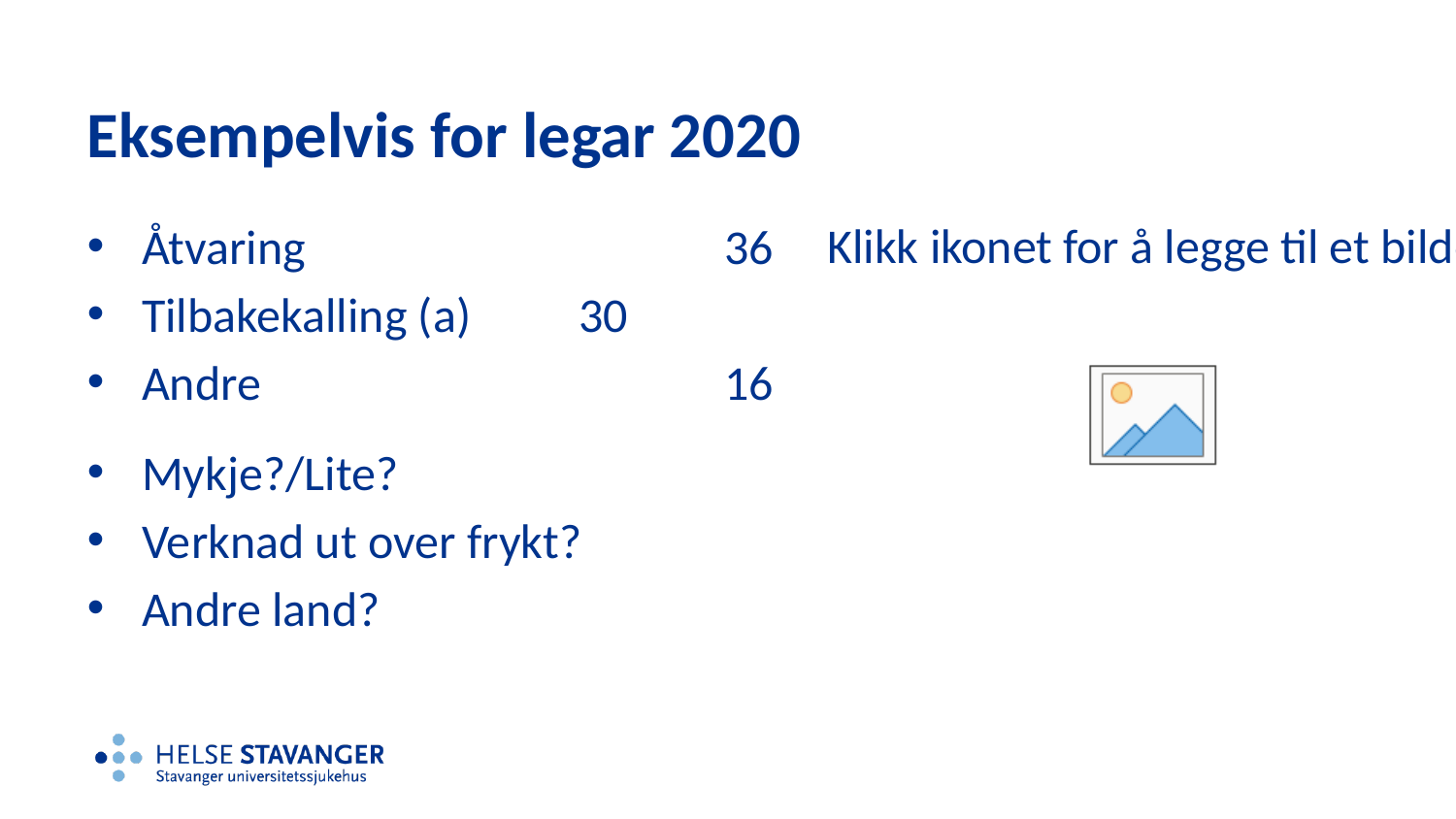

# Eksempelvis for legar 2020

Åtvaring			36
Tilbakekalling (a)	30
Andre				16

Mykje?/Lite?
Verknad ut over frykt?
Andre land?